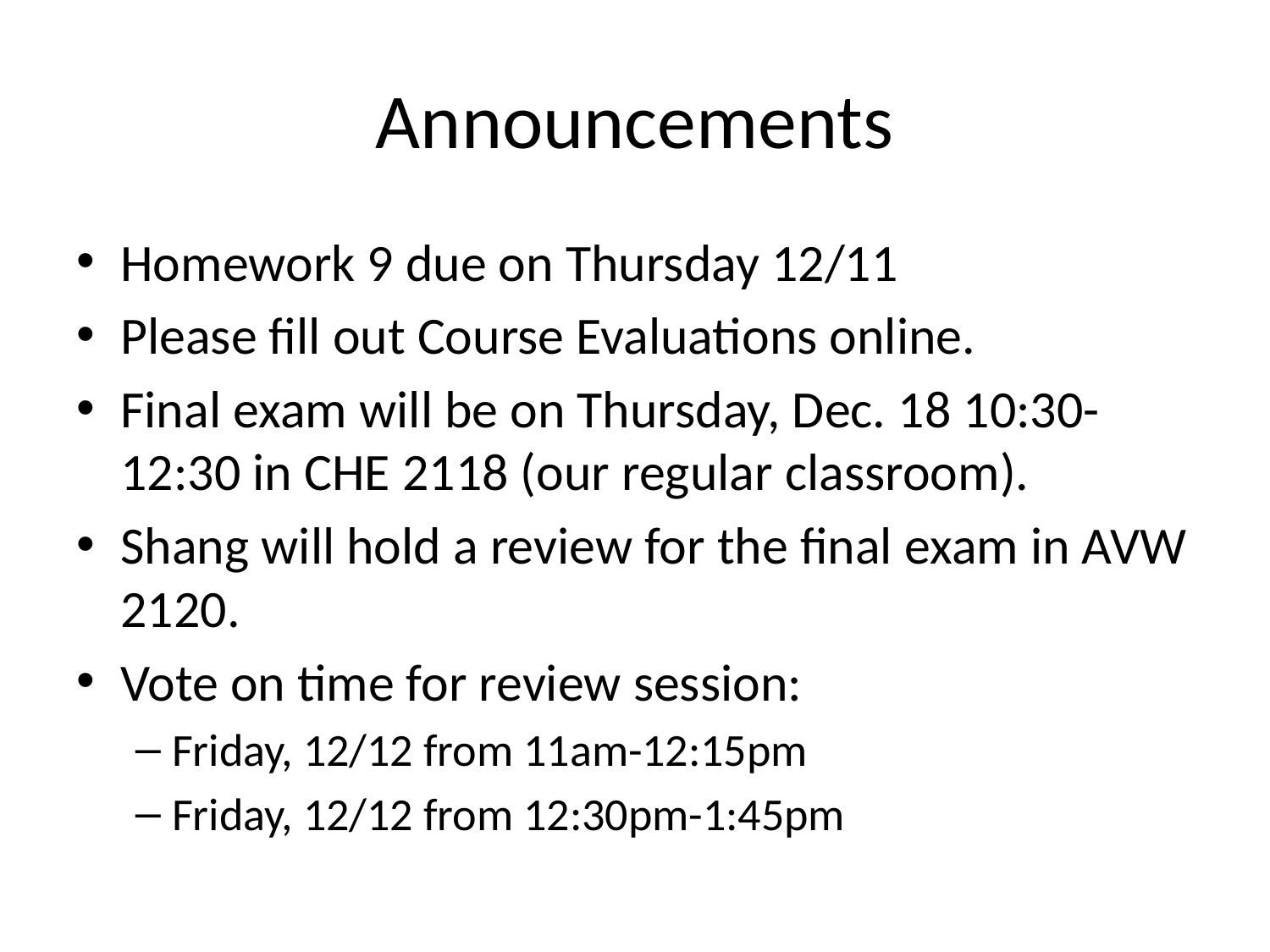

# Announcements
Homework 9 due on Thursday 12/11
Please fill out Course Evaluations online.
Final exam will be on Thursday, Dec. 18 10:30-12:30 in CHE 2118 (our regular classroom).
Shang will hold a review for the final exam in AVW 2120.
Vote on time for review session:
Friday, 12/12 from 11am-12:15pm
Friday, 12/12 from 12:30pm-1:45pm